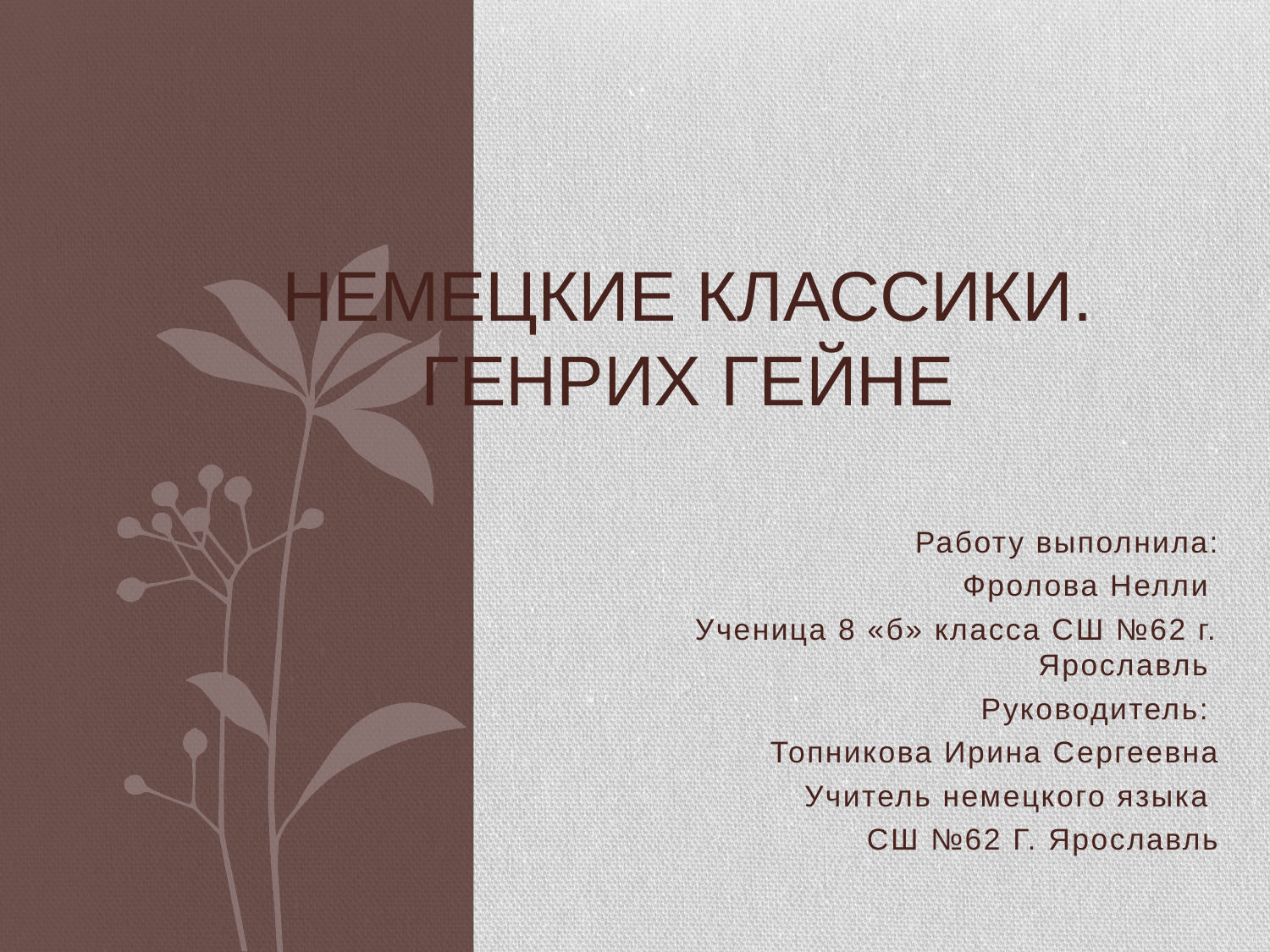

# Немецкие классики. Генрих Гейне
Работу выполнила:
Фролова Нелли
Ученица 8 «б» класса СШ №62 г. Ярославль
Руководитель:
Топникова Ирина Сергеевна
Учитель немецкого языка
СШ №62 Г. Ярославль